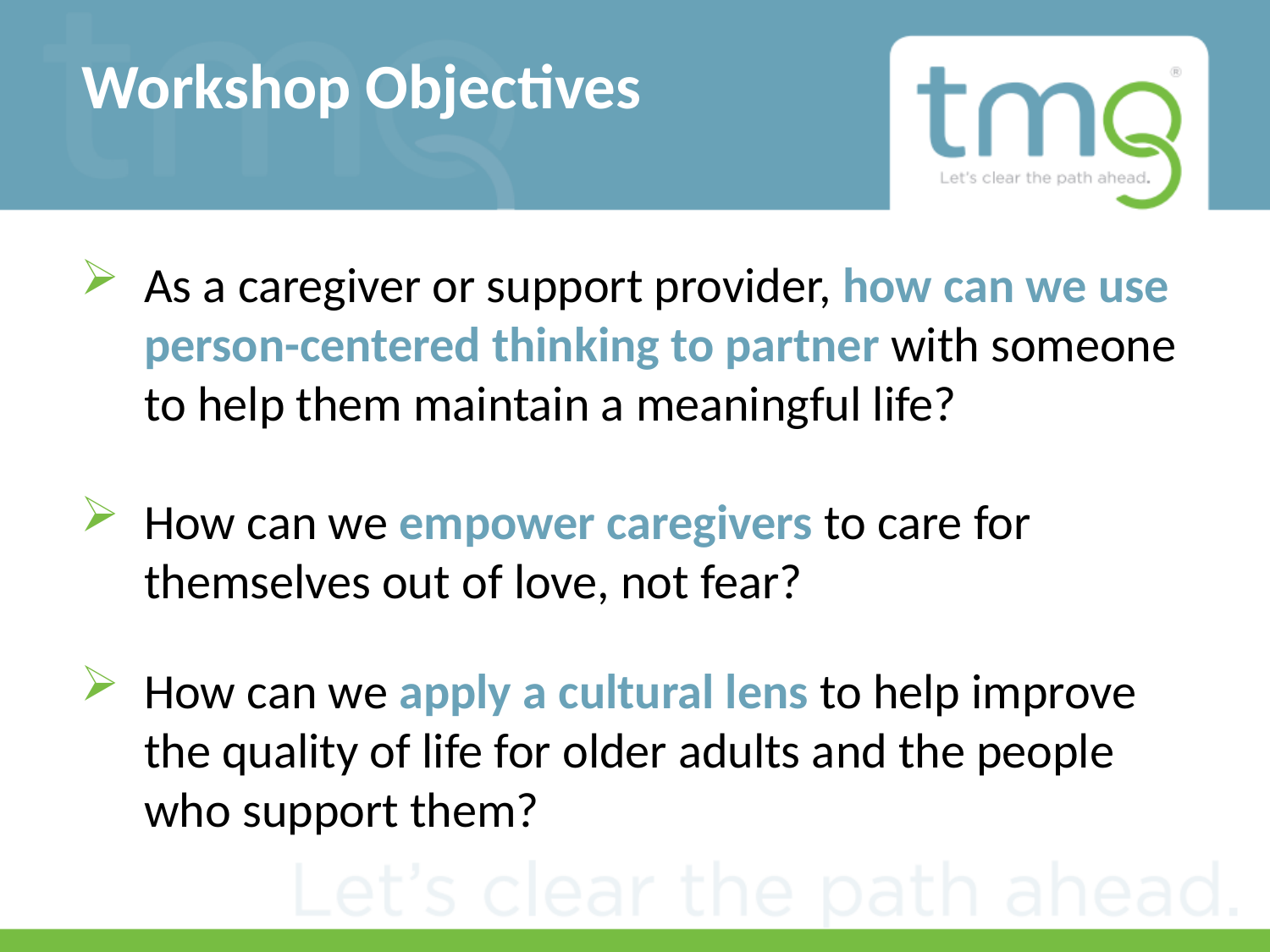

Workshop Objectives
As a caregiver or support provider, how can we use person-centered thinking to partner with someone to help them maintain a meaningful life?

How can we empower caregivers to care for themselves out of love, not fear?

How can we apply a cultural lens to help improve the quality of life for older adults and the people who support them?